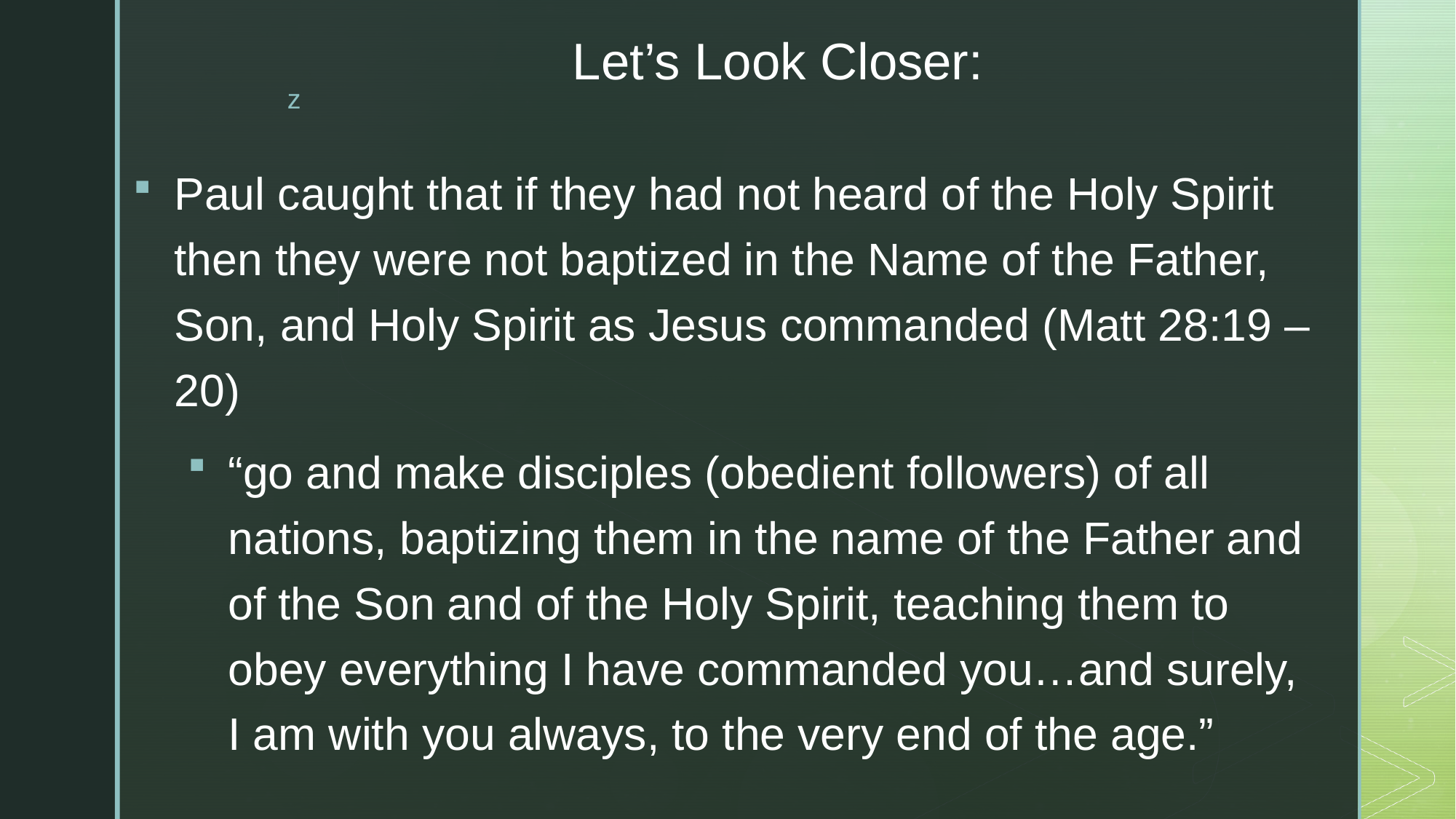

# Let’s Look Closer:
Paul caught that if they had not heard of the Holy Spirit then they were not baptized in the Name of the Father, Son, and Holy Spirit as Jesus commanded (Matt 28:19 – 20)
“go and make disciples (obedient followers) of all nations, baptizing them in the name of the Father and of the Son and of the Holy Spirit, teaching them to obey everything I have commanded you…and surely, I am with you always, to the very end of the age.”